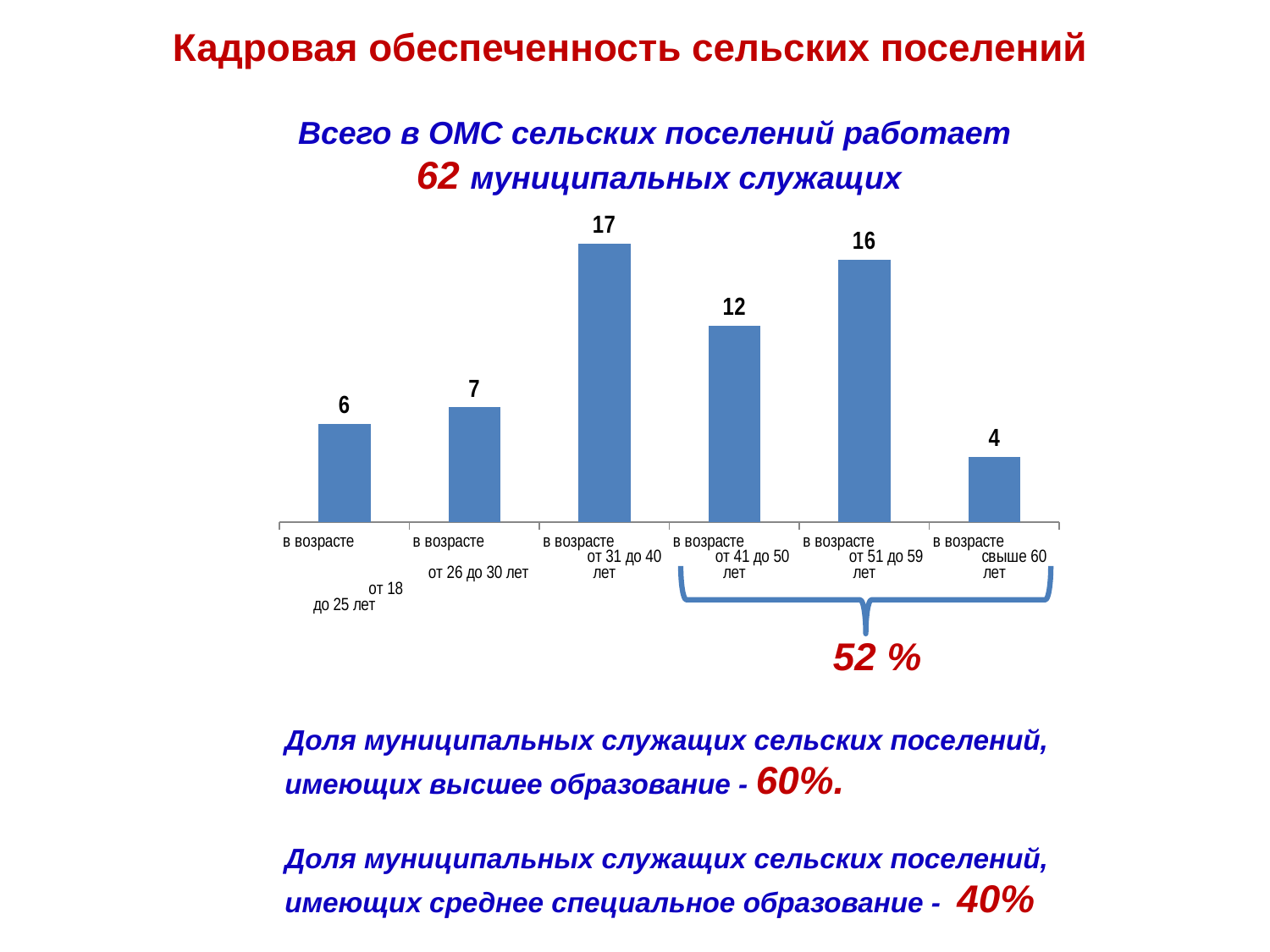

Кадровая обеспеченность сельских поселений
Всего в ОМС сельских поселений работает
62 муниципальных служащих

### Chart

| Category |  |
|---|---|
| в возрасте                                                                                                   от 18 до 25 лет | 6.0 |
| в возрасте                                                от 26 до 30 лет | 7.0 |
| в возрасте                        от 31 до 40 лет | 17.0 |
| в возрасте                       от 41 до 50 лет | 12.0 |
| в возрасте                         от 51 до 59 лет | 16.0 |
| в возрасте                        свыше 60 лет | 4.0 |
52 %
Доля муниципальных служащих сельских поселений,
имеющих высшее образование - 60%.

Доля муниципальных служащих сельских поселений,
имеющих среднее специальное образование -  40%